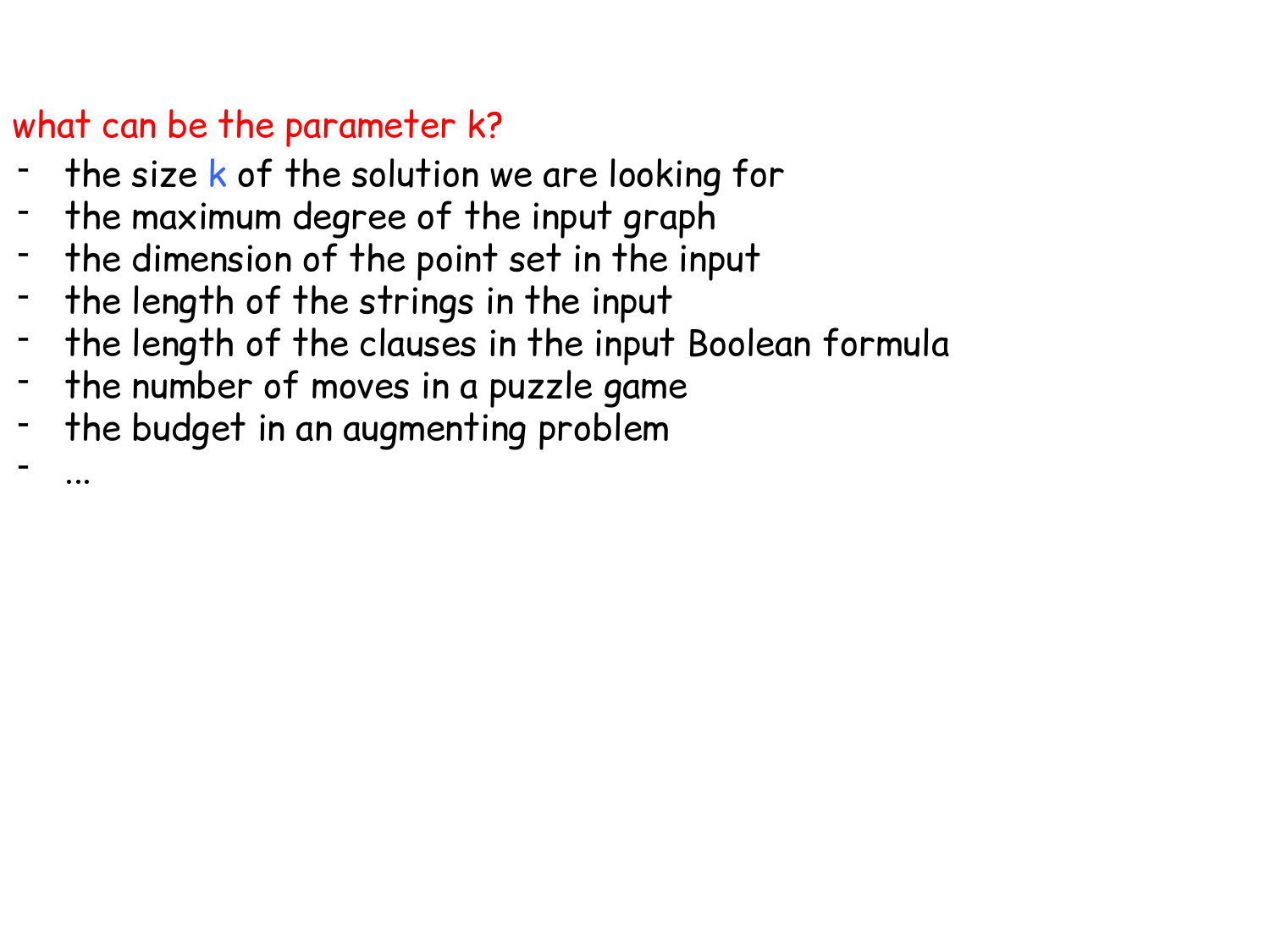

what can be the parameter k?
the size k of the solution we are looking for
the maximum degree of the input graph
the dimension of the point set in the input
the length of the strings in the input
the length of the clauses in the input Boolean formula
the number of moves in a puzzle game
the budget in an augmenting problem
...